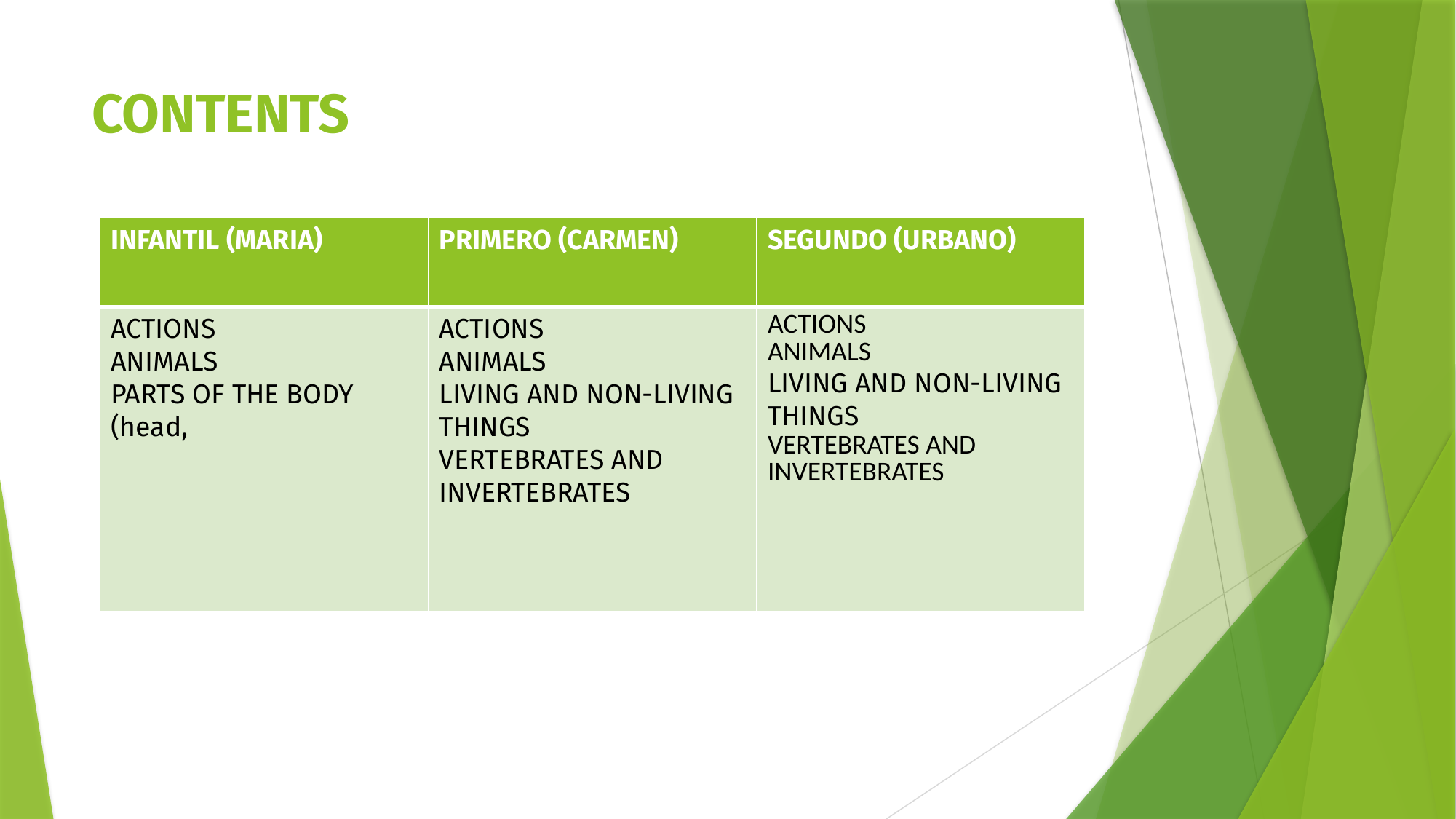

# CONTENTS
| INFANTIL (MARIA) | PRIMERO (CARMEN) | SEGUNDO (URBANO) |
| --- | --- | --- |
| ACTIONS ANIMALS PARTS OF THE BODY (head, | ACTIONS ANIMALS LIVING AND NON-LIVING THINGS VERTEBRATES AND INVERTEBRATES | ACTIONS ANIMALS LIVING AND NON-LIVING THINGS VERTEBRATES AND INVERTEBRATES |